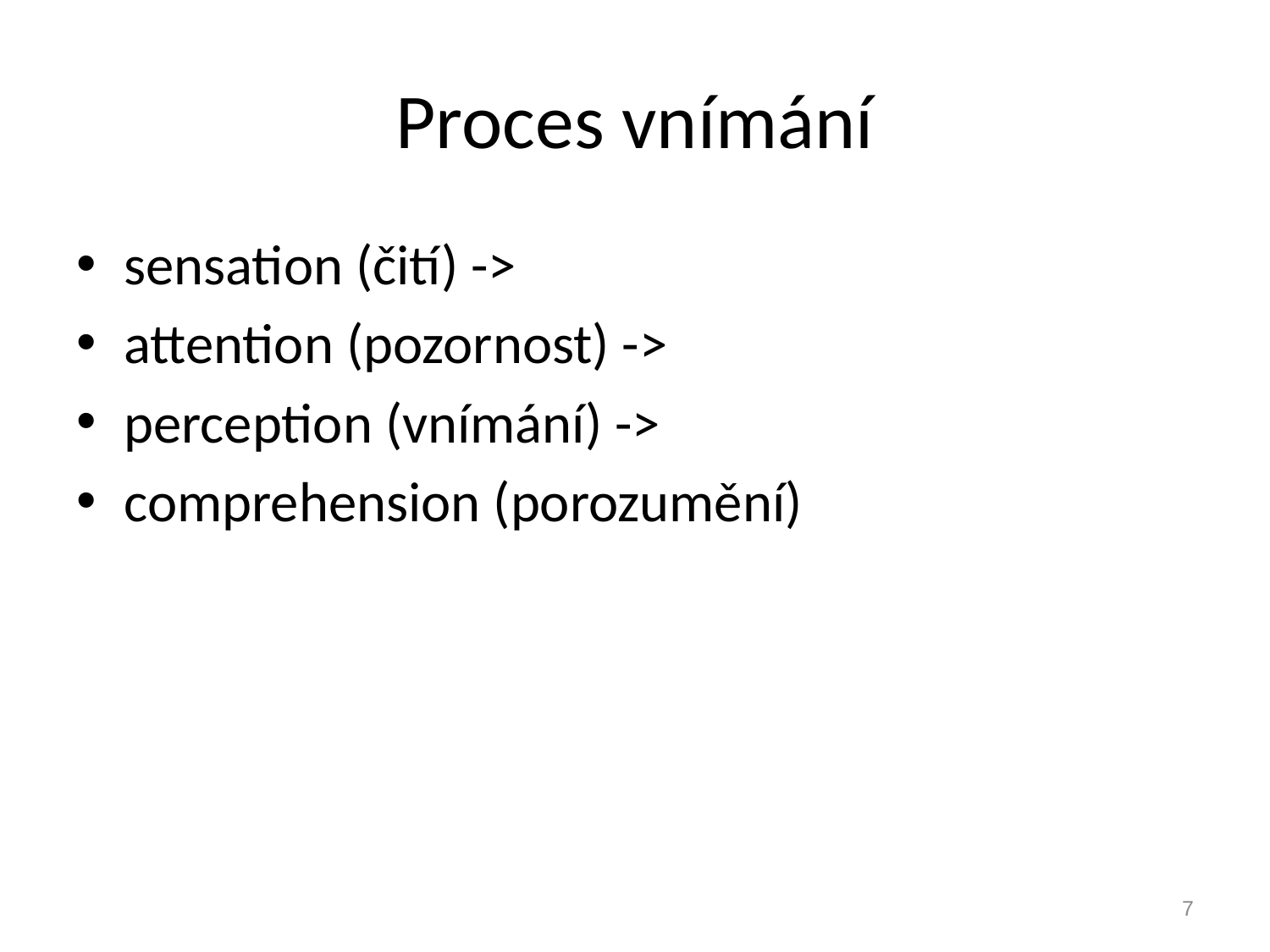

# Proces vnímání
sensation (čití) ->
attention (pozornost) ->
perception (vnímání) ->
comprehension (porozumění)
7